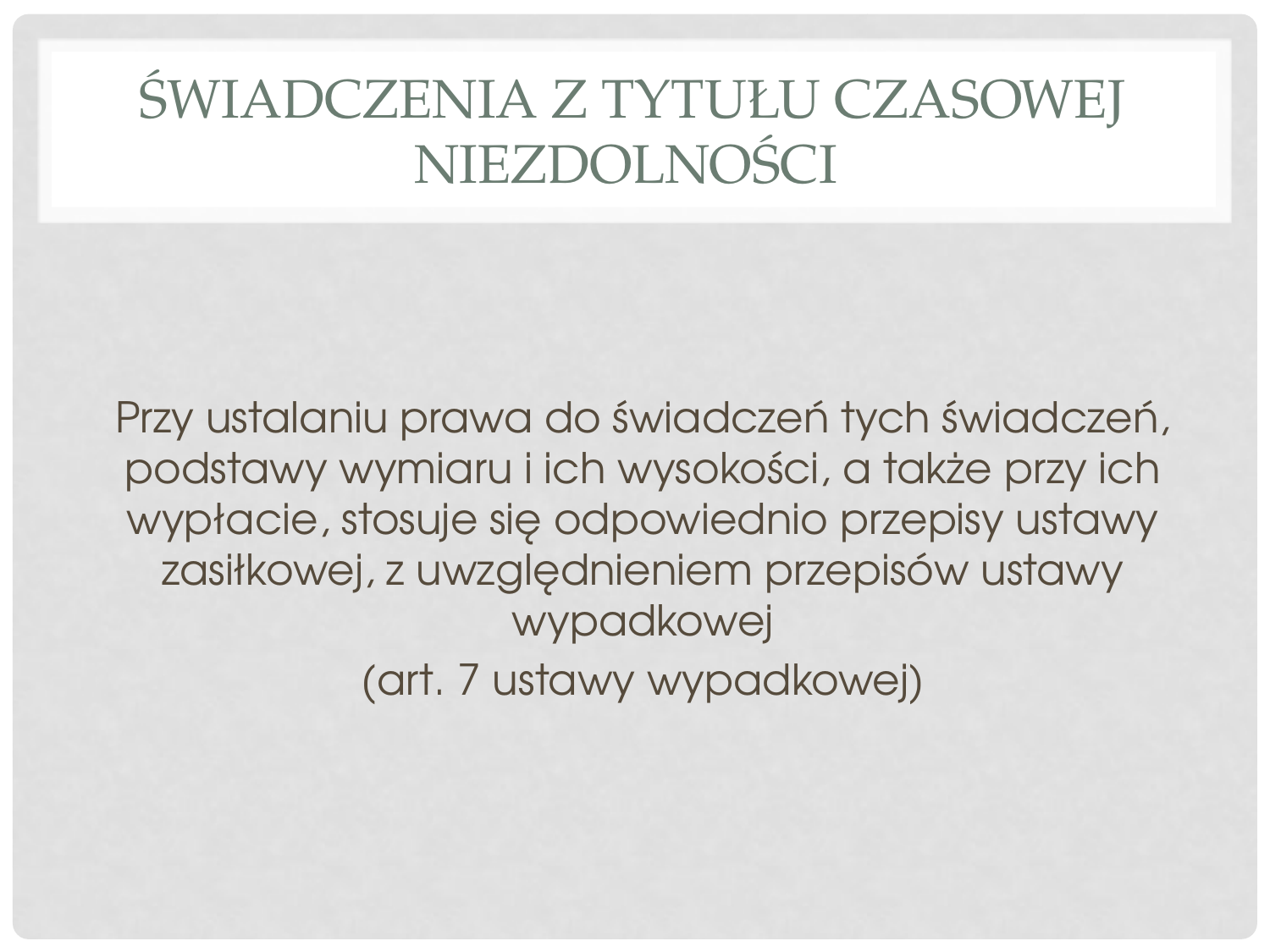

# Świadczenia Z tytułu czasowej niezdolności
Przy ustalaniu prawa do świadczeń tych świadczeń, podstawy wymiaru i ich wysokości, a także przy ich wypłacie, stosuje się odpowiednio przepisy ustawy zasiłkowej, z uwzględnieniem przepisów ustawy wypadkowej
(art. 7 ustawy wypadkowej)